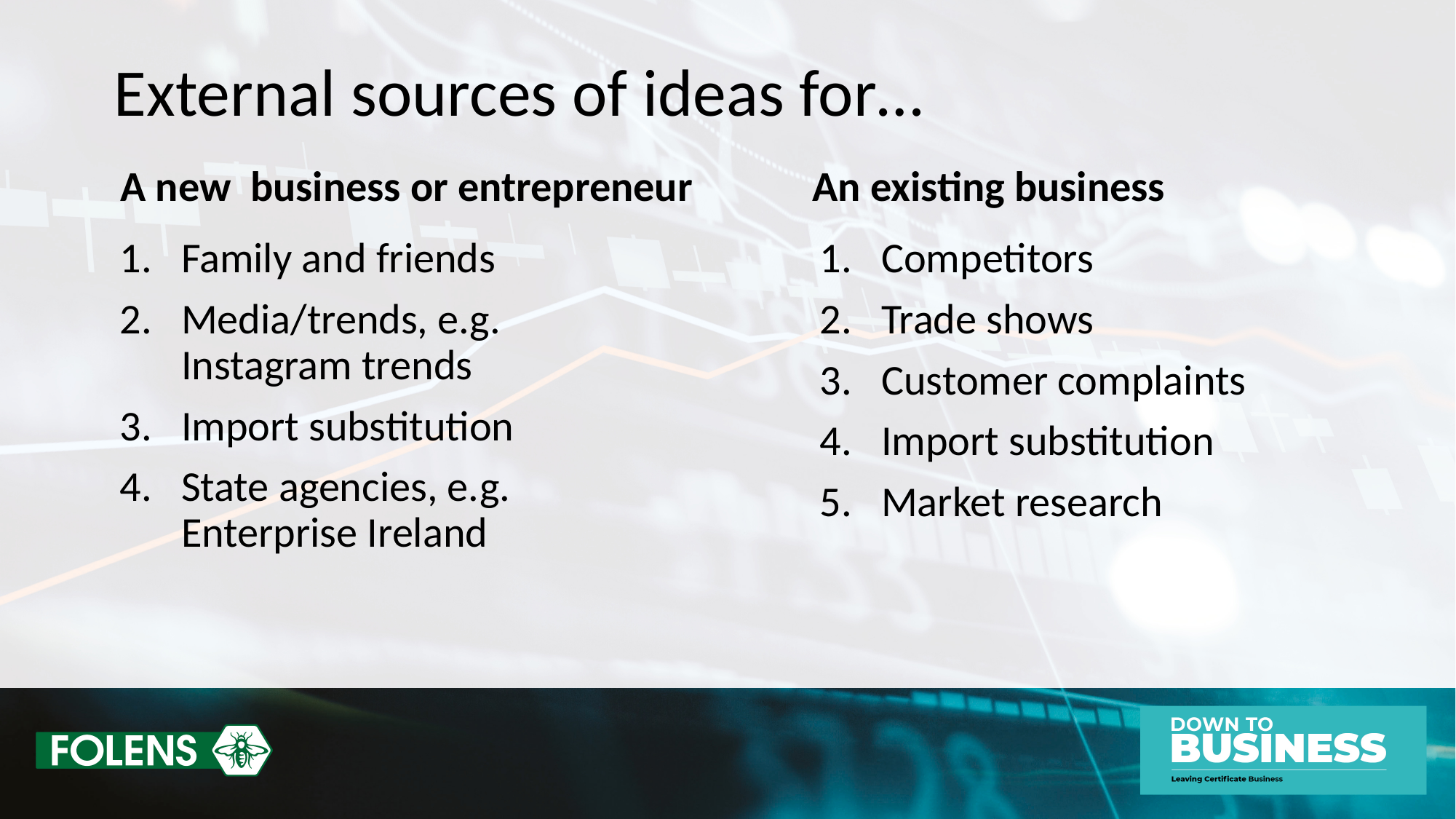

# External sources of ideas for…
An existing business
A new  business or entrepreneur
Competitors
Trade shows
Customer complaints
Import substitution
Market research
Family and friends
Media/trends, e.g. Instagram trends
Import substitution
State agencies, e.g. Enterprise Ireland